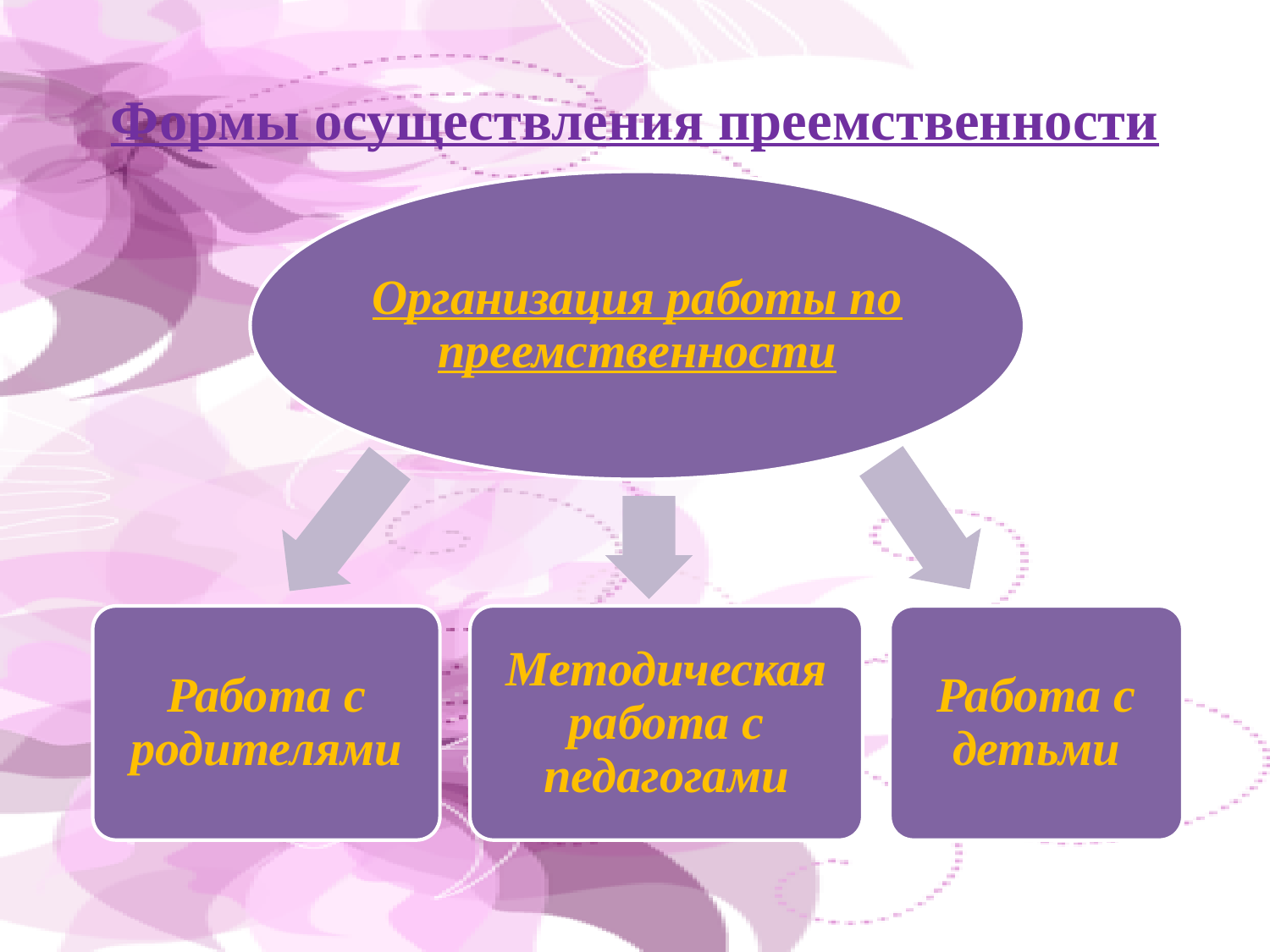

# Формы осуществления преемственности
Организация работы по преемственности
Методическая работа с педагогами
Работа с родителями
Работа с детьми